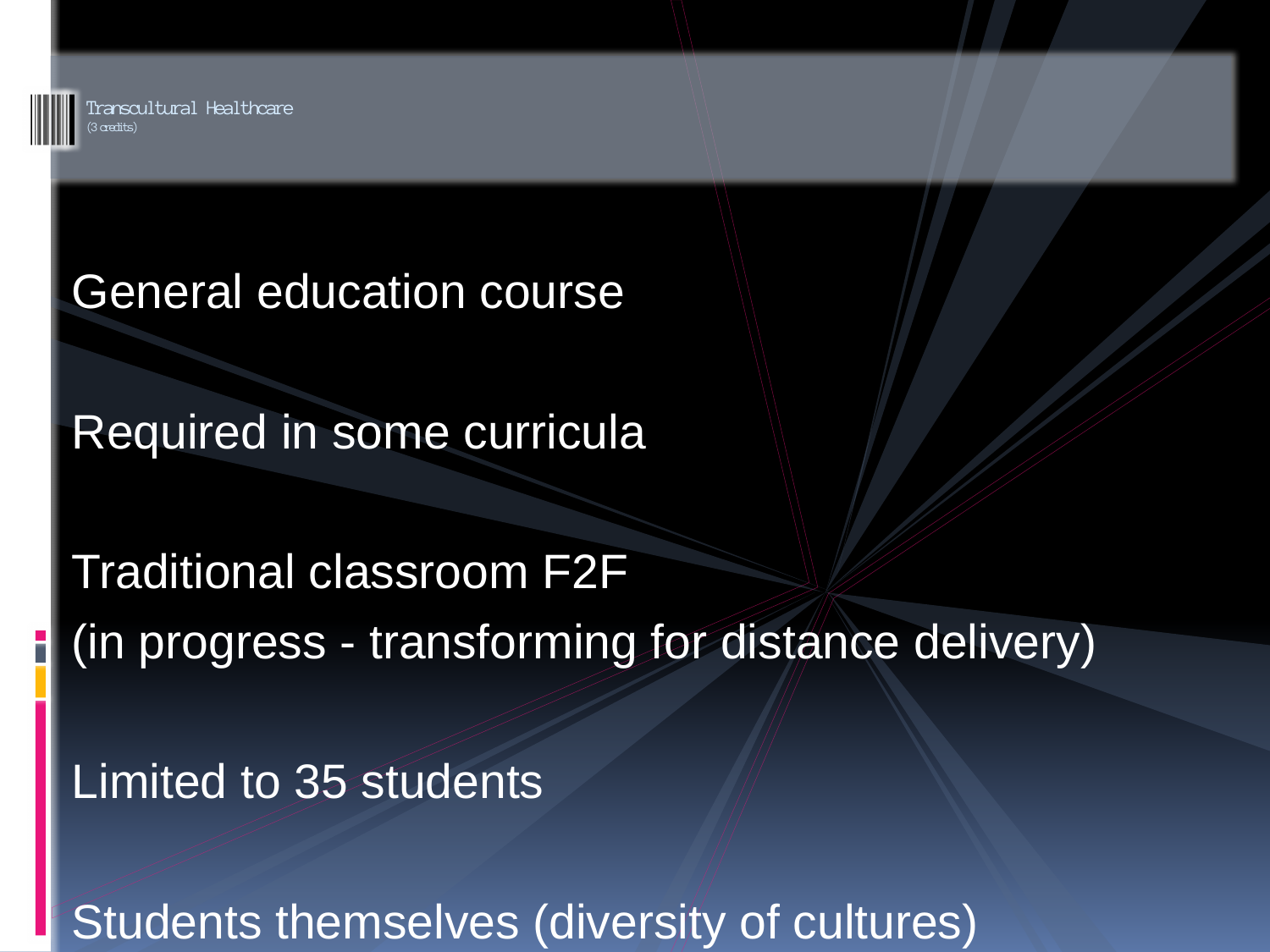

# Transcultural Healthcare (3 credits)
General education course

Required in some curricula

Traditional classroom F2F
(in progress - transforming for distance delivery)

Limited to 35 students

Students themselves (diversity of cultures)